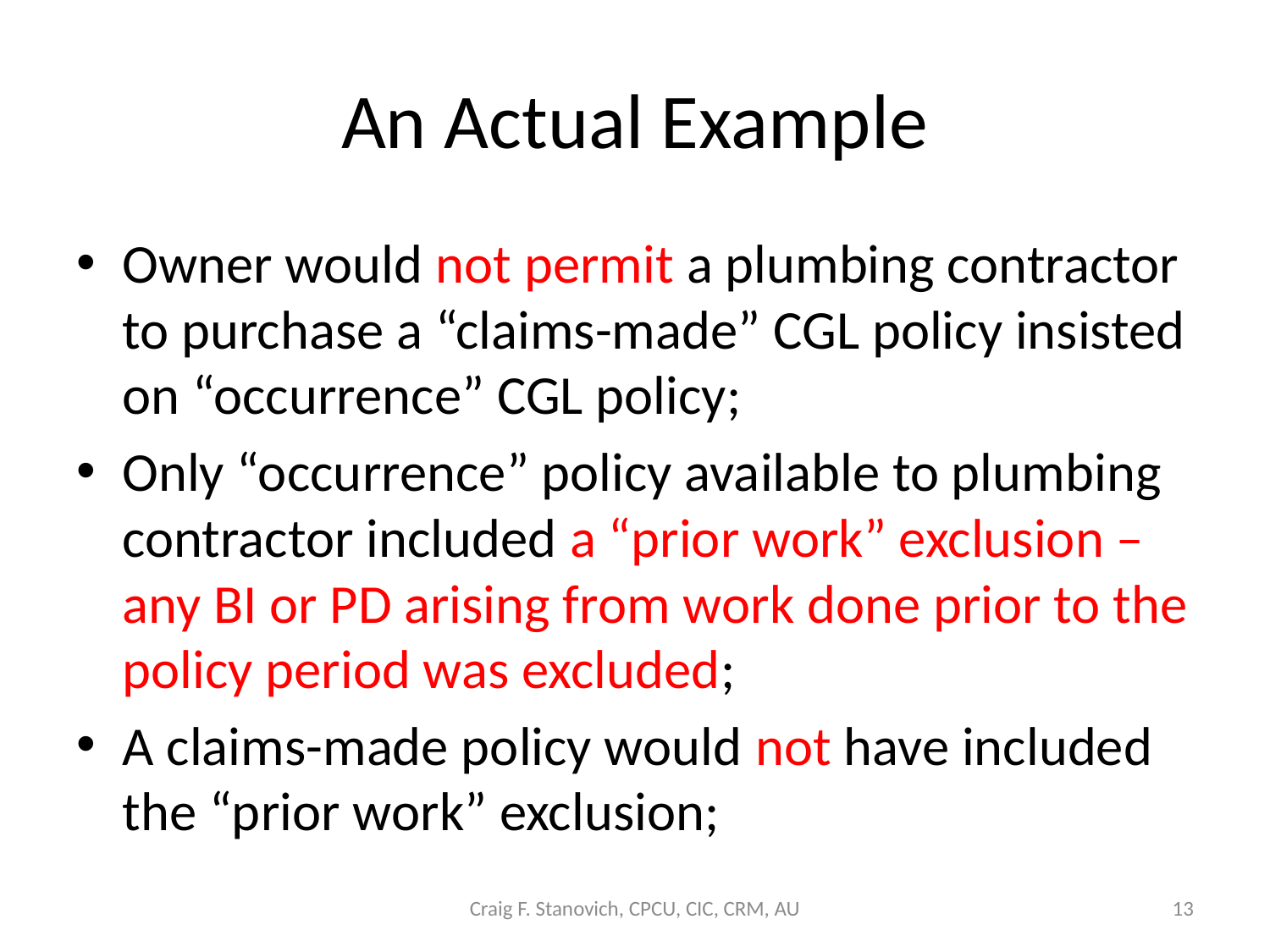

# An Actual Example
Owner would not permit a plumbing contractor to purchase a “claims-made” CGL policy insisted on “occurrence” CGL policy;
Only “occurrence” policy available to plumbing contractor included a “prior work” exclusion – any BI or PD arising from work done prior to the policy period was excluded;
A claims-made policy would not have included the “prior work” exclusion;
Craig F. Stanovich, CPCU, CIC, CRM, AU
13